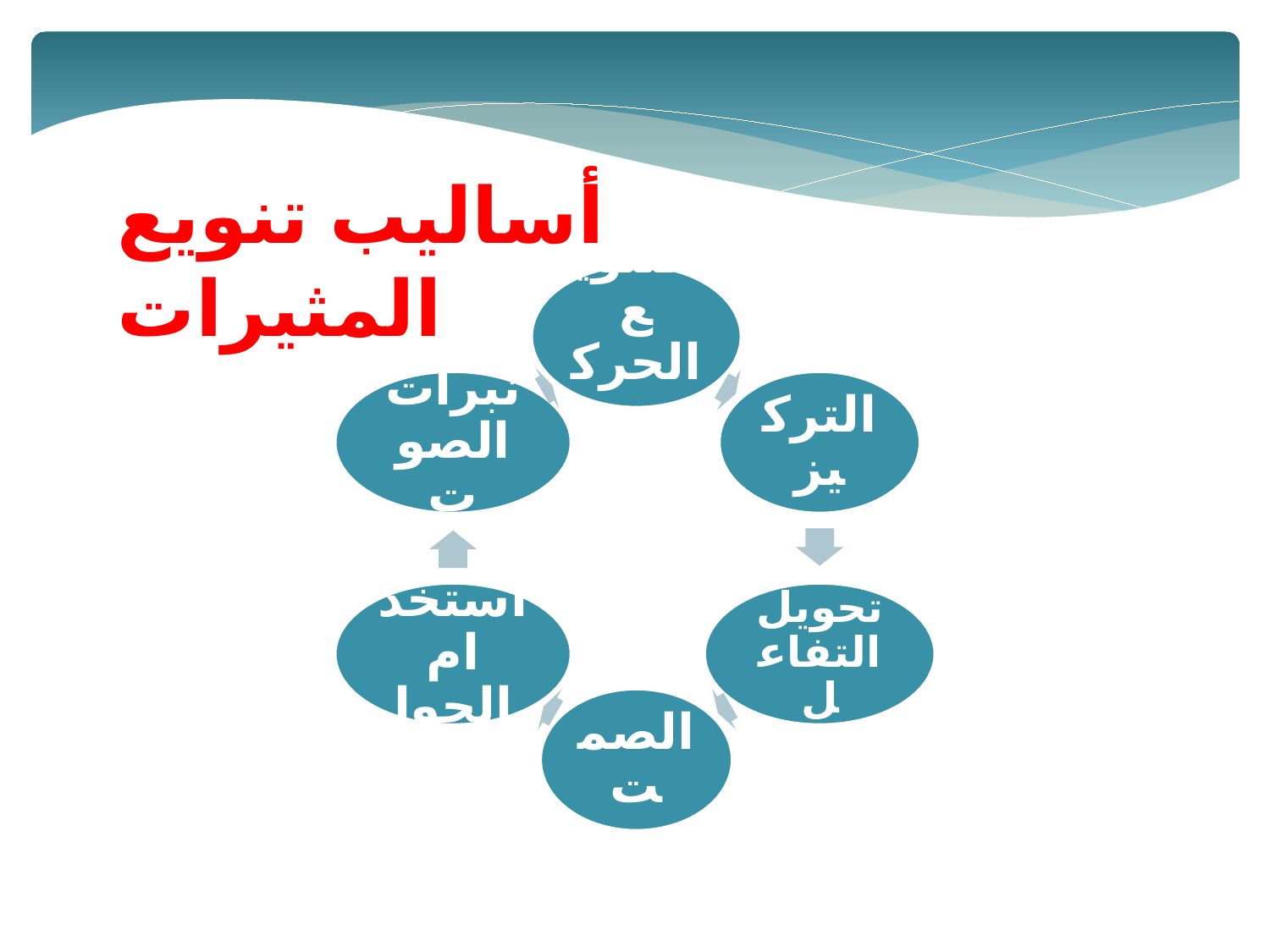

أساليب تنويع المثيرات
التنويع الحركي

التركيز

تحويل التفاعل

الصمت

تنويع استخدام الحواس

نبرات الصوت